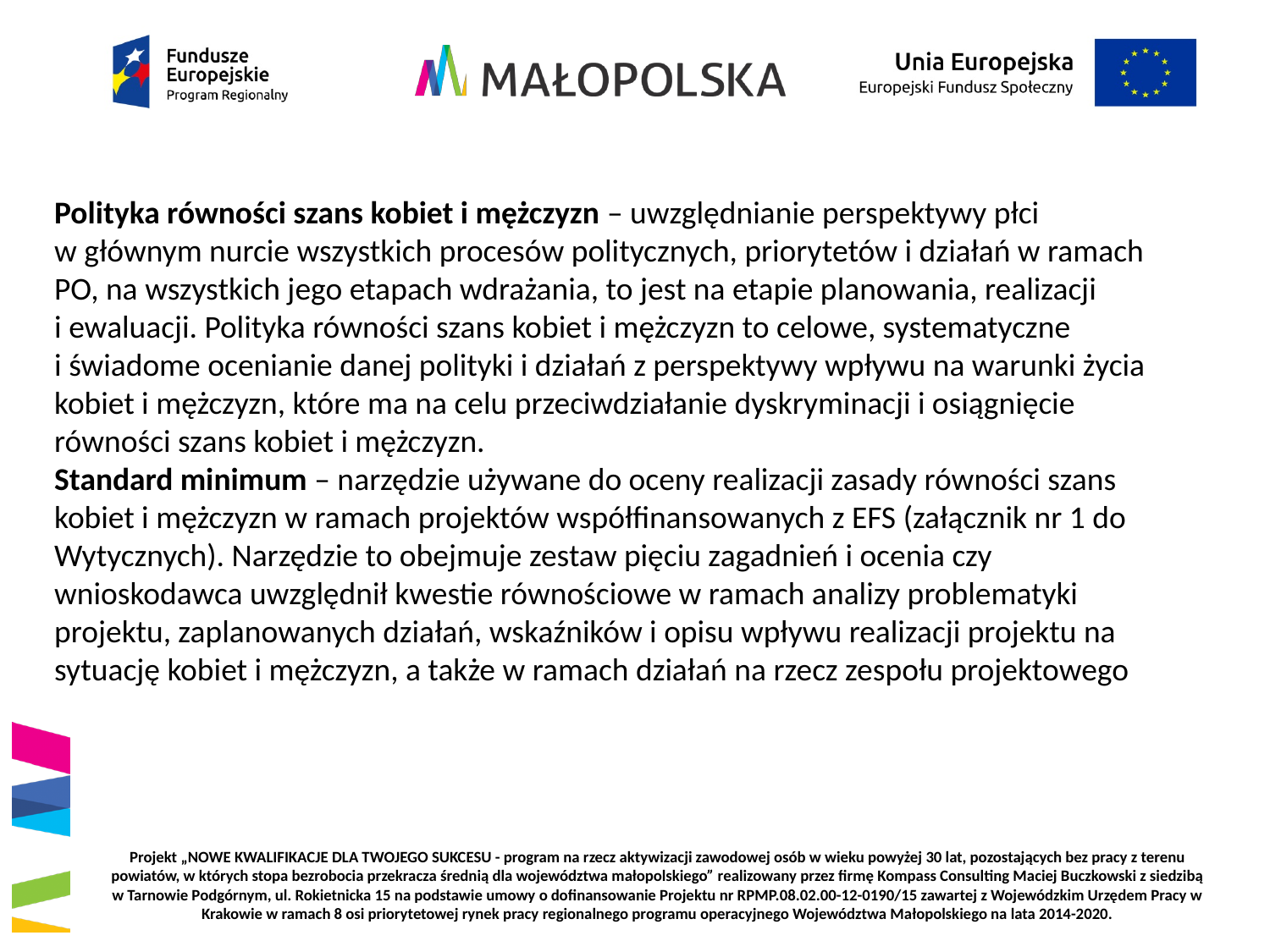

Polityka równości szans kobiet i mężczyzn – uwzględnianie perspektywy płci
w głównym nurcie wszystkich procesów politycznych, priorytetów i działań w ramach
PO, na wszystkich jego etapach wdrażania, to jest na etapie planowania, realizacji
i ewaluacji. Polityka równości szans kobiet i mężczyzn to celowe, systematyczne
i świadome ocenianie danej polityki i działań z perspektywy wpływu na warunki życia
kobiet i mężczyzn, które ma na celu przeciwdziałanie dyskryminacji i osiągnięcie
równości szans kobiet i mężczyzn.
Standard minimum – narzędzie używane do oceny realizacji zasady równości szans
kobiet i mężczyzn w ramach projektów współfinansowanych z EFS (załącznik nr 1 do
Wytycznych). Narzędzie to obejmuje zestaw pięciu zagadnień i ocenia czy
wnioskodawca uwzględnił kwestie równościowe w ramach analizy problematyki
projektu, zaplanowanych działań, wskaźników i opisu wpływu realizacji projektu na
sytuację kobiet i mężczyzn, a także w ramach działań na rzecz zespołu projektowego